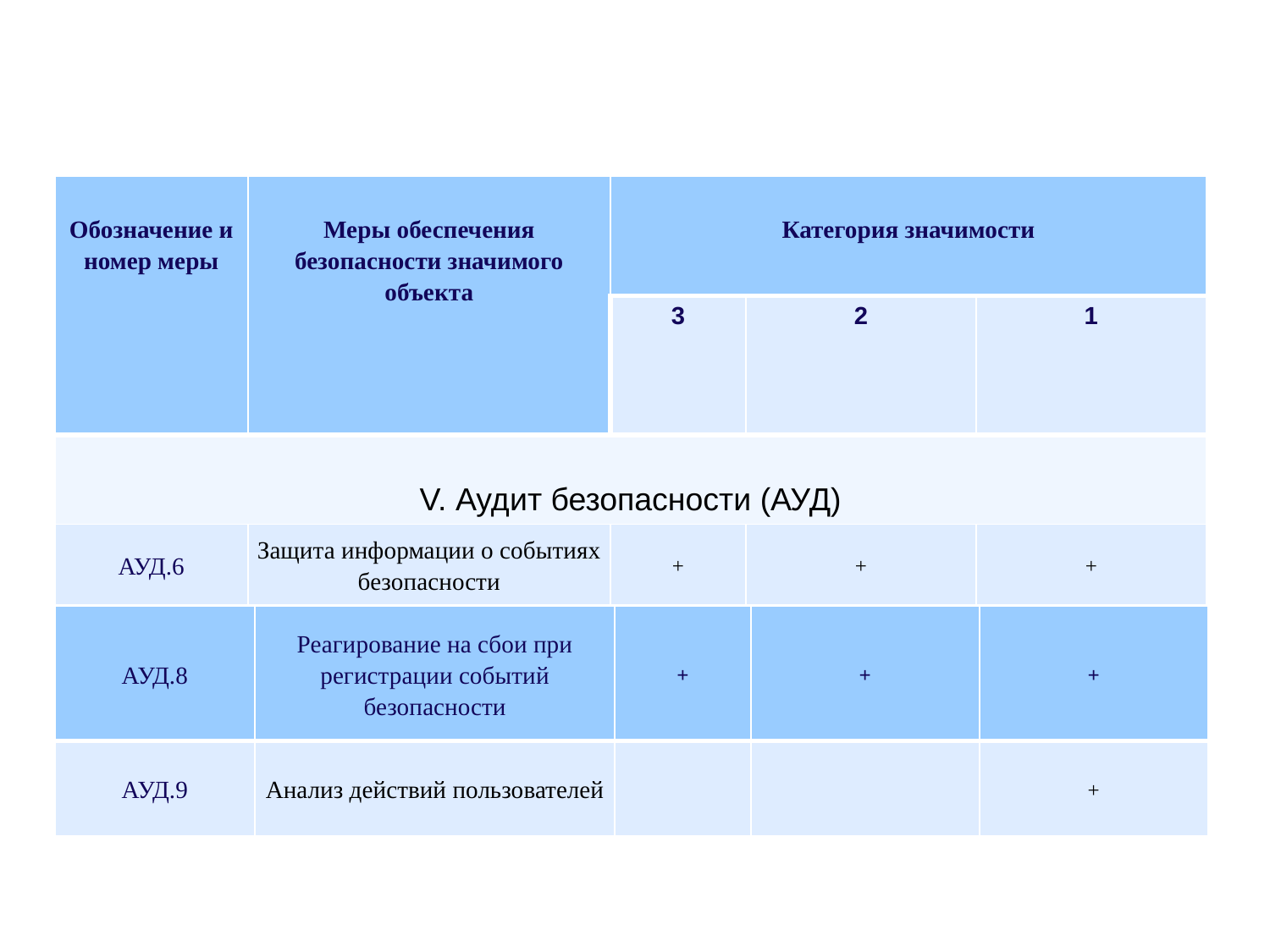

#
| Обозначение и номер меры | Меры обеспечения безопасности значимого объекта | Категория значимости |  |  |
| --- | --- | --- | --- | --- |
|  |  | 3 | 2 | 1 |
| V. Аудит безопасности (АУД) |  |  |  |  |
| АУД.6 | Защита информации о событиях безопасности | + | + | + |
| АУД.7 | Мониторинг безопасности | + | + | + |
| АУД.8 | Реагирование на сбои при регистрации событий безопасности | + | + | + |
| --- | --- | --- | --- | --- |
| АУД.9 | Анализ действий пользователей |  |  | + |